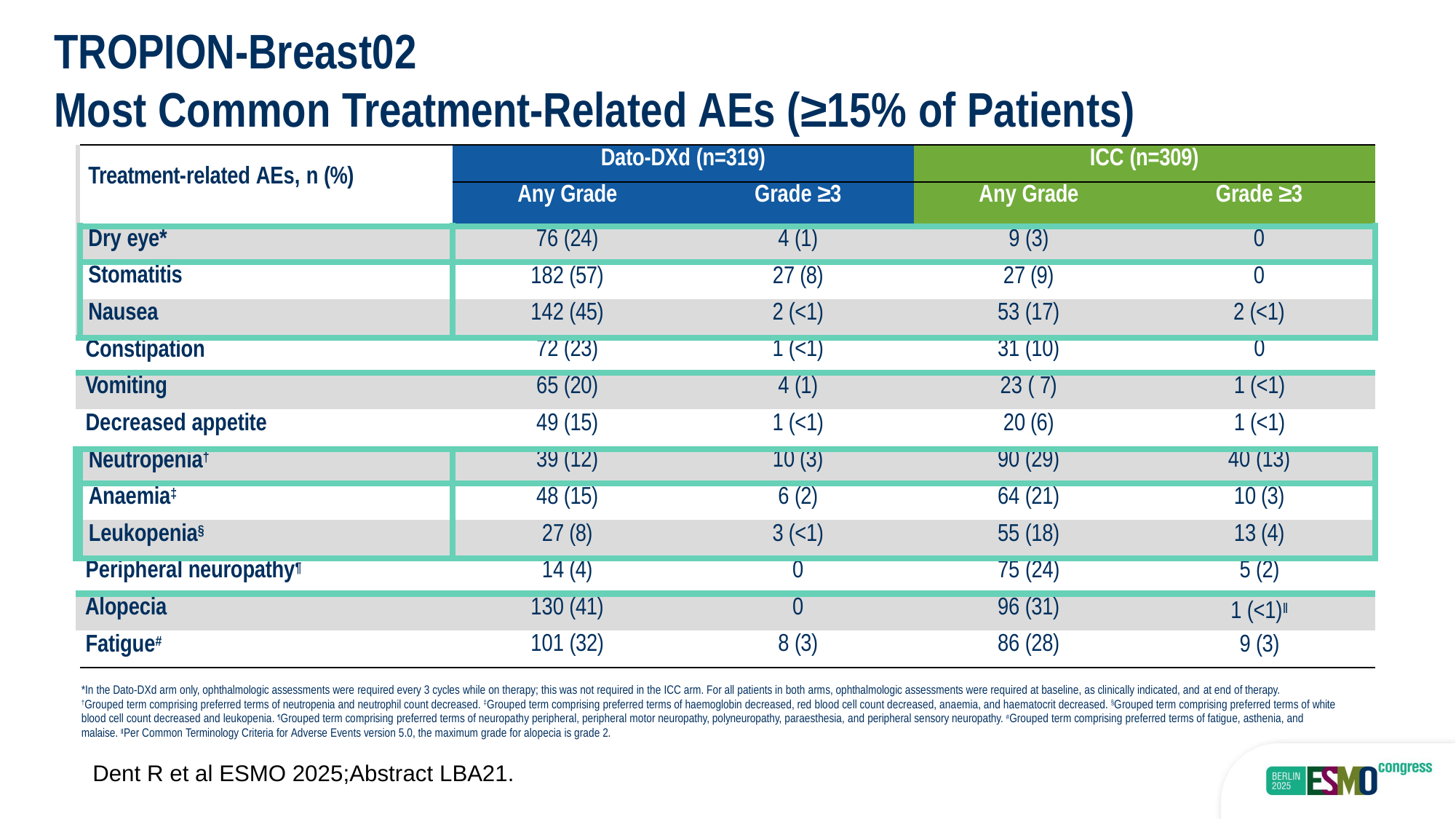

# TROPION-Breast02 Most Common Treatment-Related AEs (≥15% of Patients)
|  | Treatment-related AEs, n (%) | Dato-DXd (n=319) |  | ICC (n=309) |  |
| --- | --- | --- | --- | --- | --- |
|  |  | Any Grade | Grade ≥3 | Any Grade | Grade ≥3 |
|  | Dry eye\* | 76 (24) | 4 (1) | 9 (3) | 0 |
|  | Stomatitis | 182 (57) | 27 (8) | 27 (9) | 0 |
|  | Nausea | 142 (45) | 2 (<1) | 53 (17) | 2 (<1) |
|  | Constipation | 72 (23) | 1 (<1) | 31 (10) | 0 |
|  | Vomiting | 65 (20) | 4 (1) | 23 ( 7) | 1 (<1) |
|  | Decreased appetite | 49 (15) | 1 (<1) | 20 (6) | 1 (<1) |
|  | Neutropenia† | 39 (12) | 10 (3) | 90 (29) | 40 (13) |
|  | Anaemia‡ | 48 (15) | 6 (2) | 64 (21) | 10 (3) |
|  | Leukopenia§ | 27 (8) | 3 (<1) | 55 (18) | 13 (4) |
|  | Peripheral neuropathy¶ | 14 (4) | 0 | 75 (24) | 5 (2) |
|  | Alopecia | 130 (41) | 0 | 96 (31) | 1 (<1)ǁ |
|  | Fatigue# | 101 (32) | 8 (3) | 86 (28) | 9 (3) |
*In the Dato-DXd arm only, ophthalmologic assessments were required every 3 cycles while on therapy; this was not required in the ICC arm. For all patients in both arms, ophthalmologic assessments were required at baseline, as clinically indicated, and at end of therapy.
†Grouped term comprising preferred terms of neutropenia and neutrophil count decreased. ‡Grouped term comprising preferred terms of haemoglobin decreased, red blood cell count decreased, anaemia, and haematocrit decreased. §Grouped term comprising preferred terms of white blood cell count decreased and leukopenia. ¶Grouped term comprising preferred terms of neuropathy peripheral, peripheral motor neuropathy, polyneuropathy, paraesthesia, and peripheral sensory neuropathy. #Grouped term comprising preferred terms of fatigue, asthenia, and malaise. ǁPer Common Terminology Criteria for Adverse Events version 5.0, the maximum grade for alopecia is grade 2.
Dent R et al ESMO 2025;Abstract LBA21.